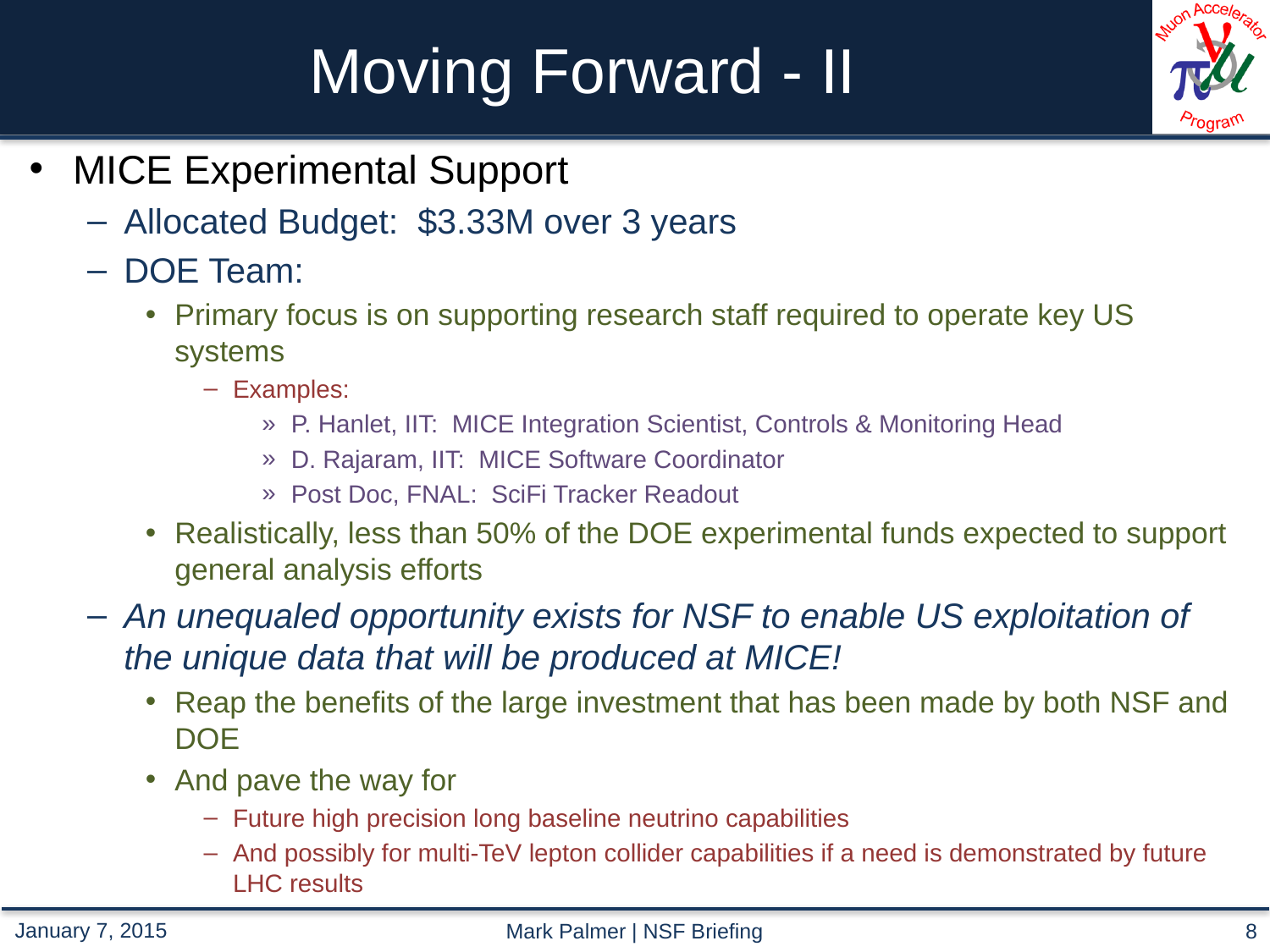

# Moving Forward - II
MICE Experimental Support
Allocated Budget:  $3.33M over 3 years
DOE Team:
Primary focus is on supporting research staff required to operate key US systems
Examples:
P. Hanlet, IIT:  MICE Integration Scientist, Controls & Monitoring Head
D. Rajaram, IIT:  MICE Software Coordinator
Post Doc, FNAL:  SciFi Tracker Readout
Realistically, less than 50% of the DOE experimental funds expected to support general analysis efforts
An unequaled opportunity exists for NSF to enable US exploitation of the unique data that will be produced at MICE!
Reap the benefits of the large investment that has been made by both NSF and DOE
And pave the way for
Future high precision long baseline neutrino capabilities
And possibly for multi-TeV lepton collider capabilities if a need is demonstrated by future LHC results

Mark Palmer | NSF Briefing
8
January 7, 2015